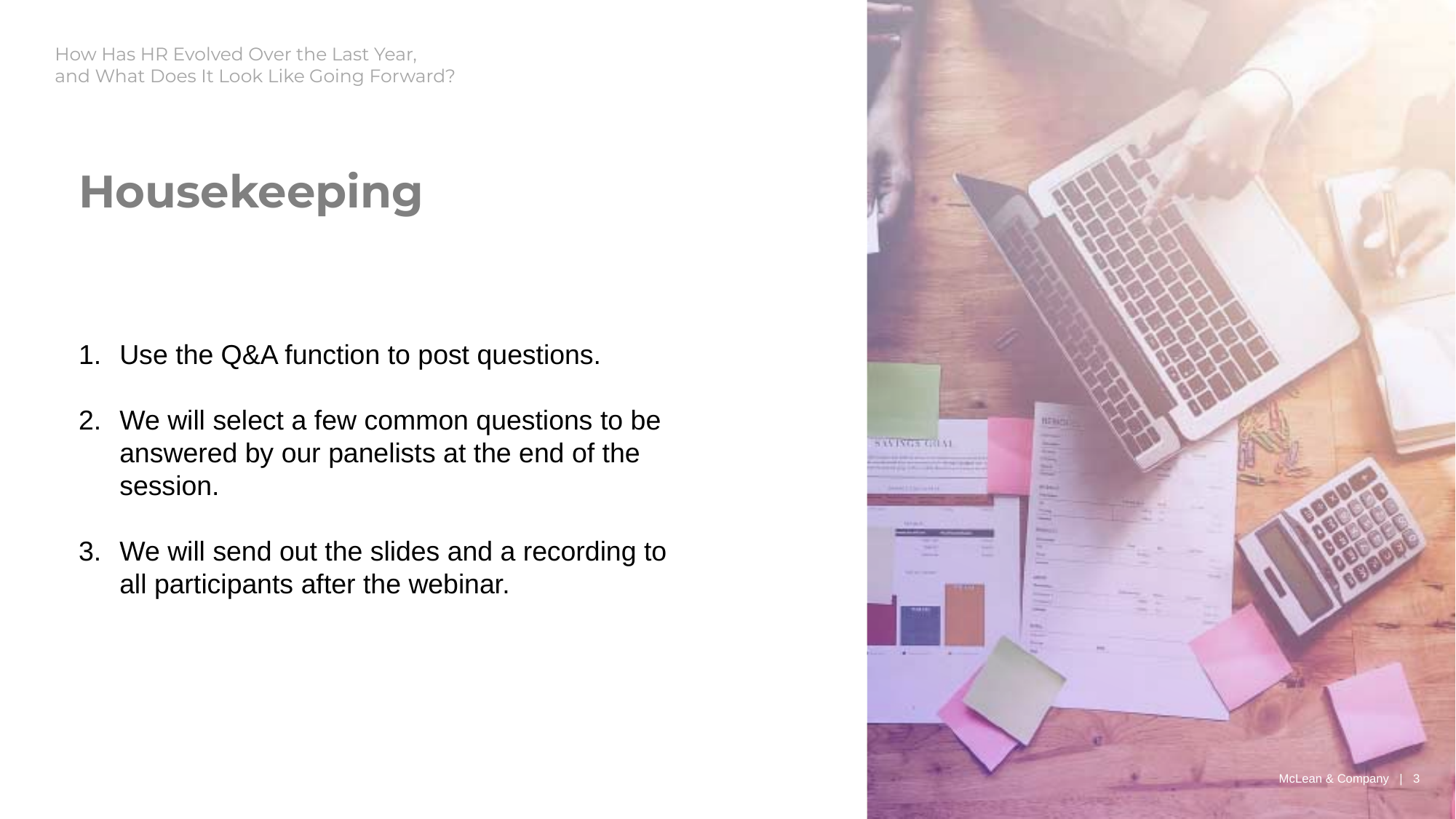

How Has HR Evolved Over the Last Year,
and What Does It Look Like Going Forward?
Housekeeping
Use the Q&A function to post questions.

We will select a few common questions to be answered by our panelists at the end of the session.

We will send out the slides and a recording to all participants after the webinar.

McLean & Company   |   3